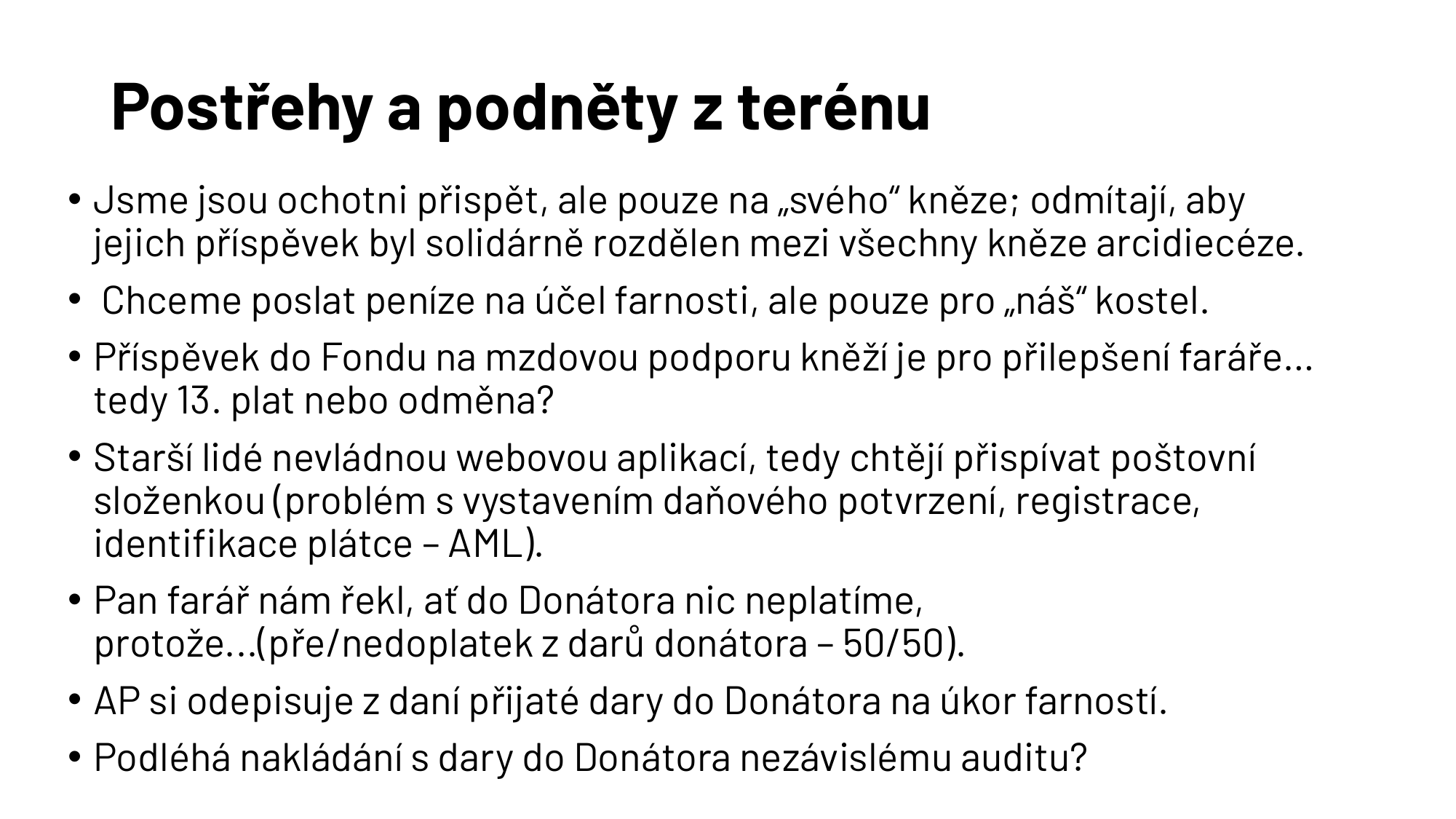

# Postřehy a podněty z terénu
Jsme jsou ochotni přispět, ale pouze na „svého“ kněze; odmítají, aby jejich příspěvek byl solidárně rozdělen mezi všechny kněze arcidiecéze.
 Chceme poslat peníze na účel farnosti, ale pouze pro „náš“ kostel.
Příspěvek do Fondu na mzdovou podporu kněží je pro přilepšení faráře…tedy 13. plat nebo odměna?
Starší lidé nevládnou webovou aplikací, tedy chtějí přispívat poštovní složenkou (problém s vystavením daňového potvrzení, registrace, identifikace plátce – AML).
Pan farář nám řekl, ať do Donátora nic neplatíme, protože...(pře/nedoplatek z darů donátora – 50/50).
AP si odepisuje z daní přijaté dary do Donátora na úkor farností.
Podléhá nakládání s dary do Donátora nezávislému auditu?